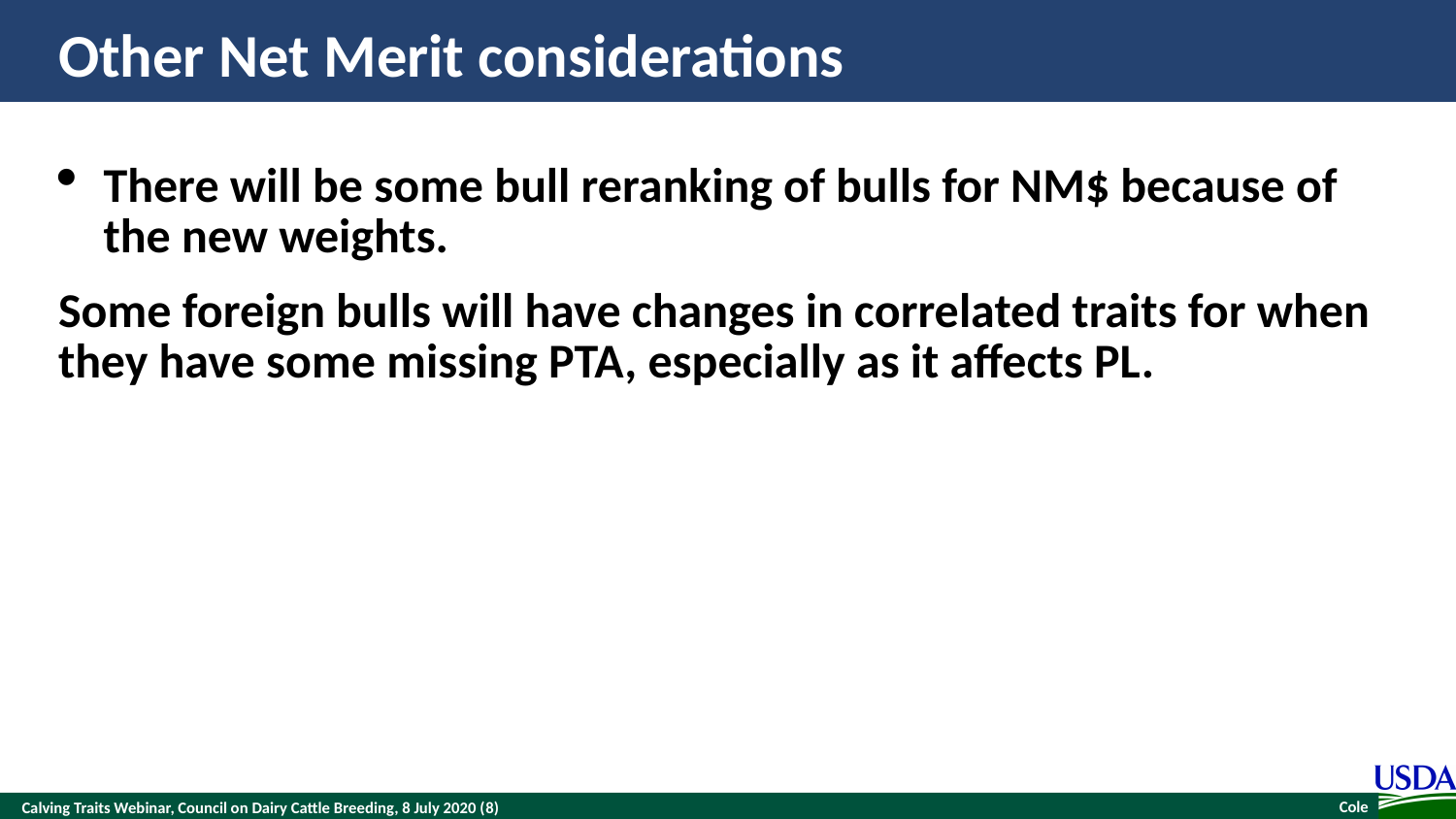

# Other Net Merit considerations
There will be some bull reranking of bulls for NM$ because of the new weights.
Some foreign bulls will have changes in correlated traits for when they have some missing PTA, especially as it affects PL.